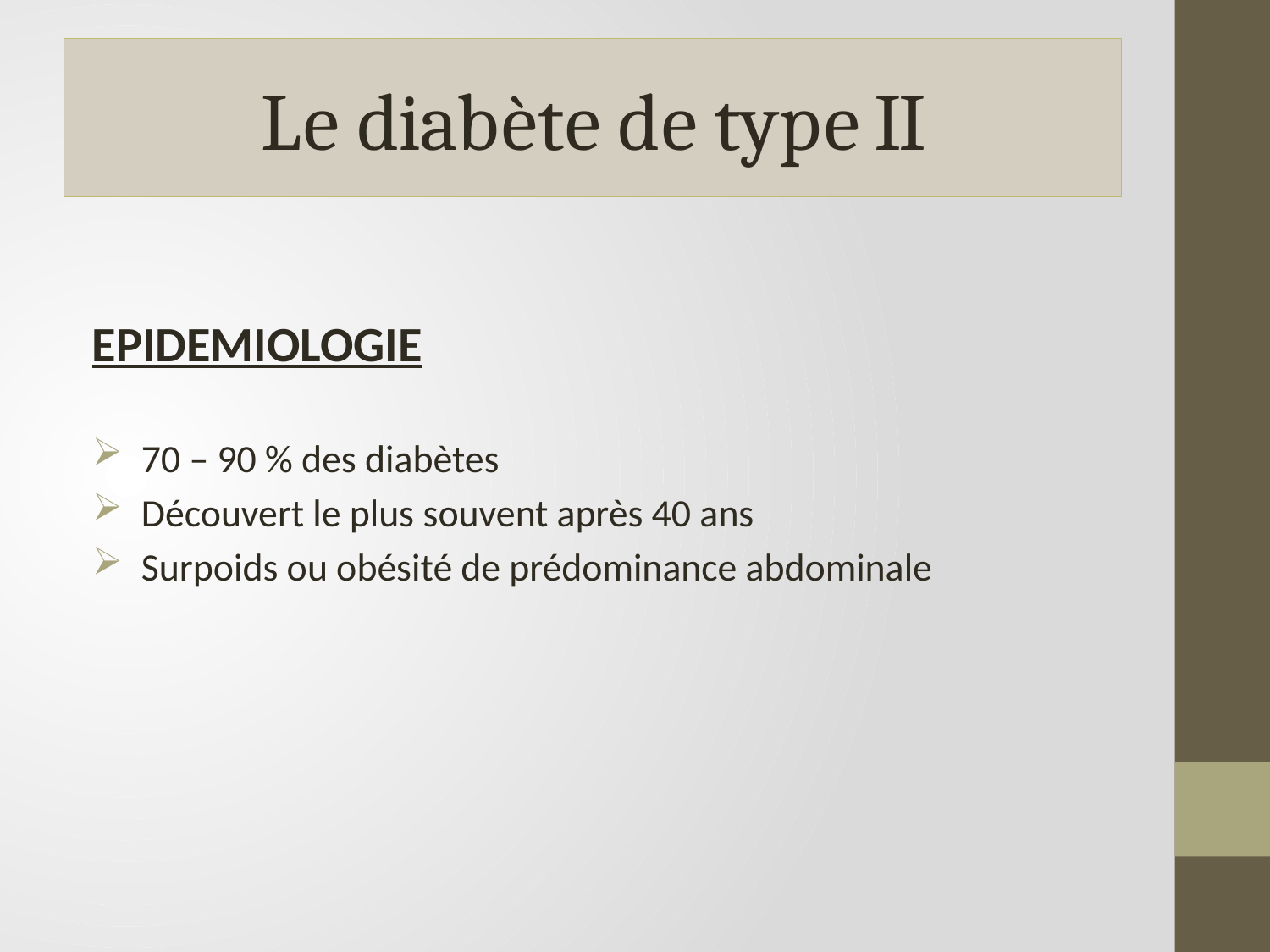

# Le diabète de type II
EPIDEMIOLOGIE

  70 – 90 % des diabètes
  Découvert le plus souvent après 40 ans
  Surpoids ou obésité de prédominance abdominale